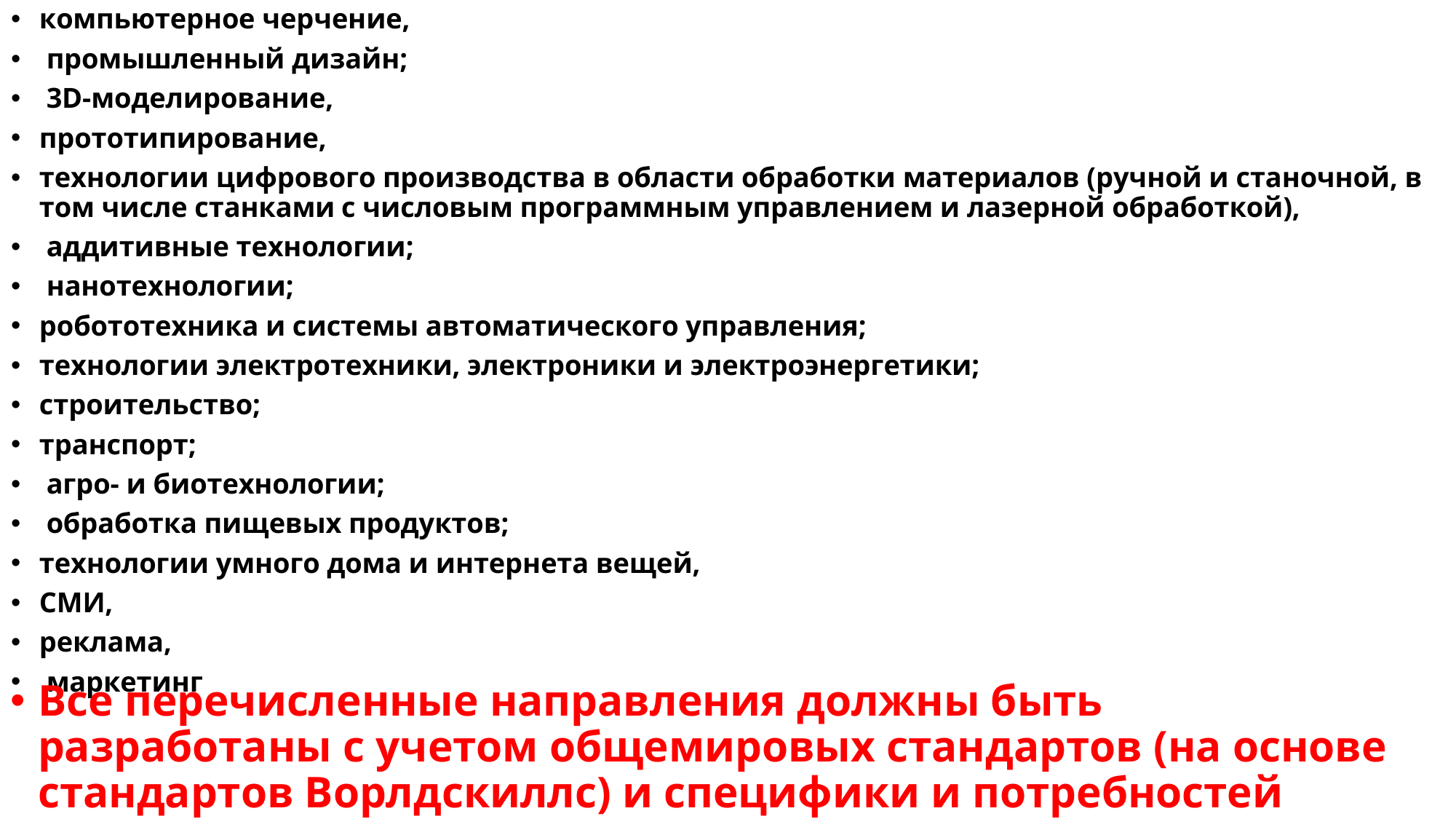

компьютерное черчение,
 промышленный дизайн;
 3D-моделирование,
прототипирование,
технологии цифрового производства в области обработки материалов (ручной и станочной, в том числе станками с числовым программным управлением и лазерной обработкой),
 аддитивные технологии;
 нанотехнологии;
робототехника и системы автоматического управления;
технологии электротехники, электроники и электроэнергетики;
строительство;
транспорт;
 агро- и биотехнологии;
 обработка пищевых продуктов;
технологии умного дома и интернета вещей,
СМИ,
реклама,
 маркетинг
#

Все перечисленные направления должны быть разработаны с учетом общемировых стандартов (на основе стандартов Ворлдскиллс) и специфики и потребностей региона.